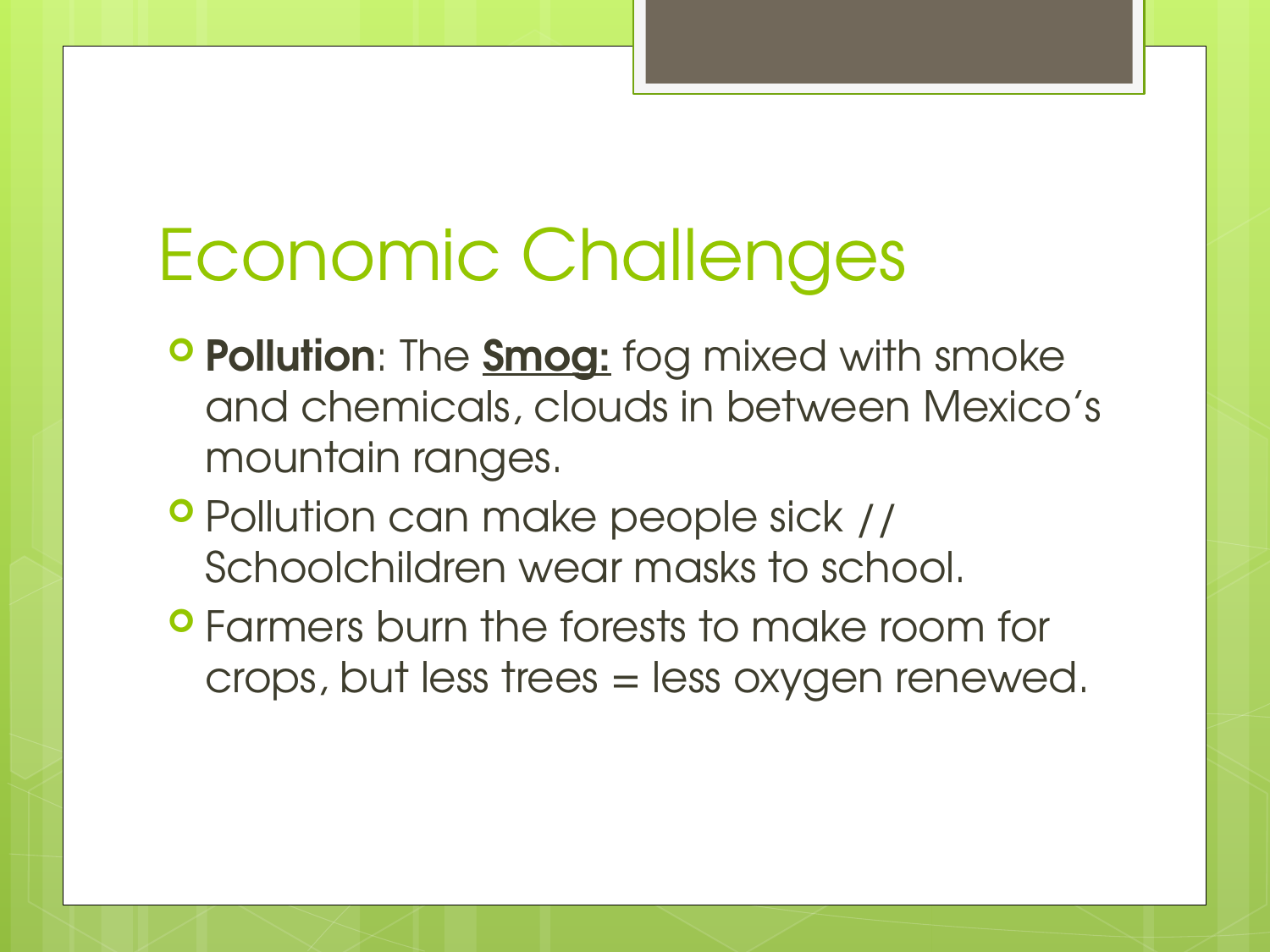

# Economic Challenges
Pollution: The Smog: fog mixed with smoke and chemicals, clouds in between Mexico’s mountain ranges.
Pollution can make people sick // Schoolchildren wear masks to school.
Farmers burn the forests to make room for crops, but less trees = less oxygen renewed.